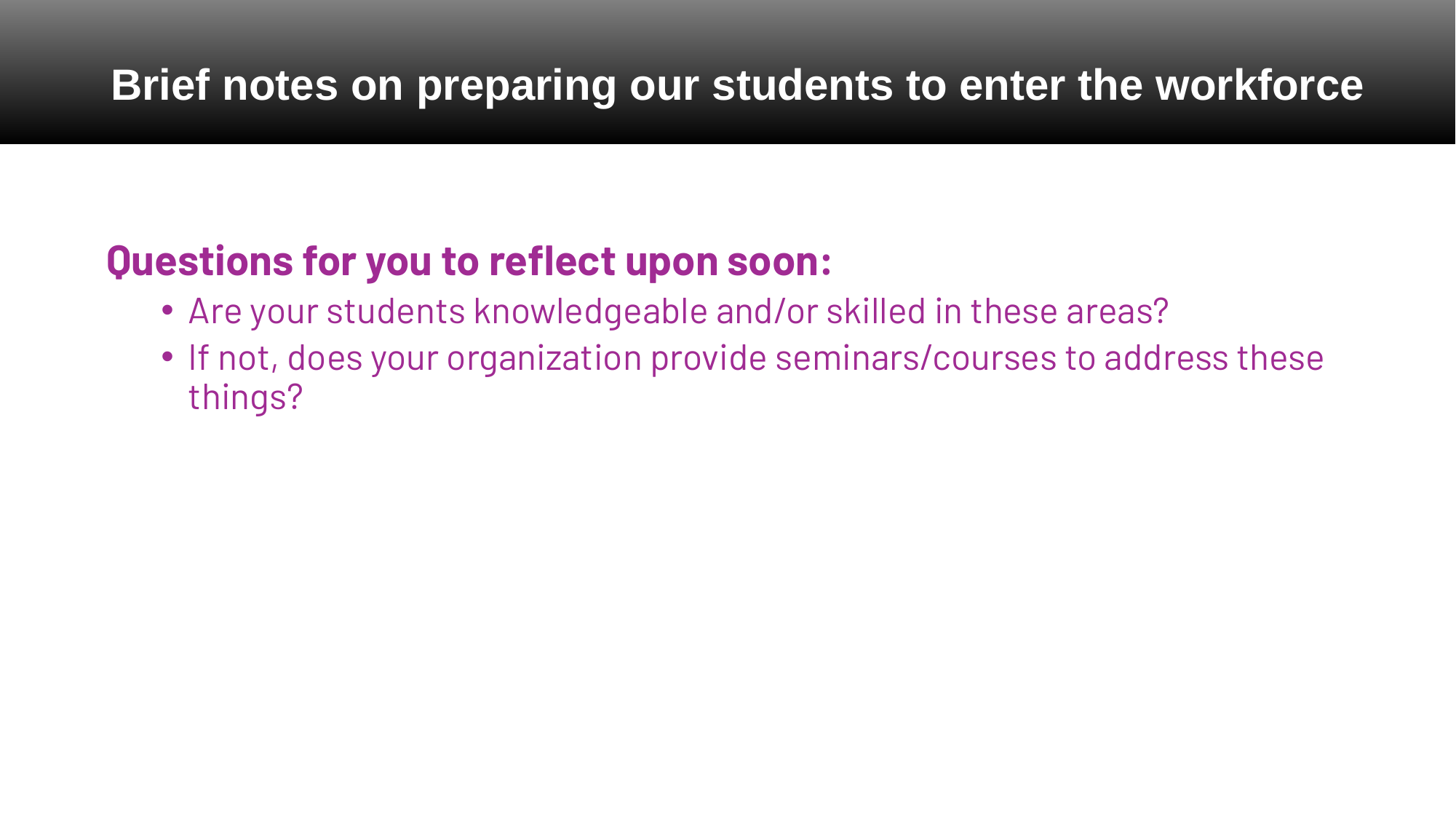

Brief notes on preparing our students to enter the workforce
Questions for you to reflect upon soon:
Are your students knowledgeable and/or skilled in these areas?
If not, does your organization provide seminars/courses to address these things?